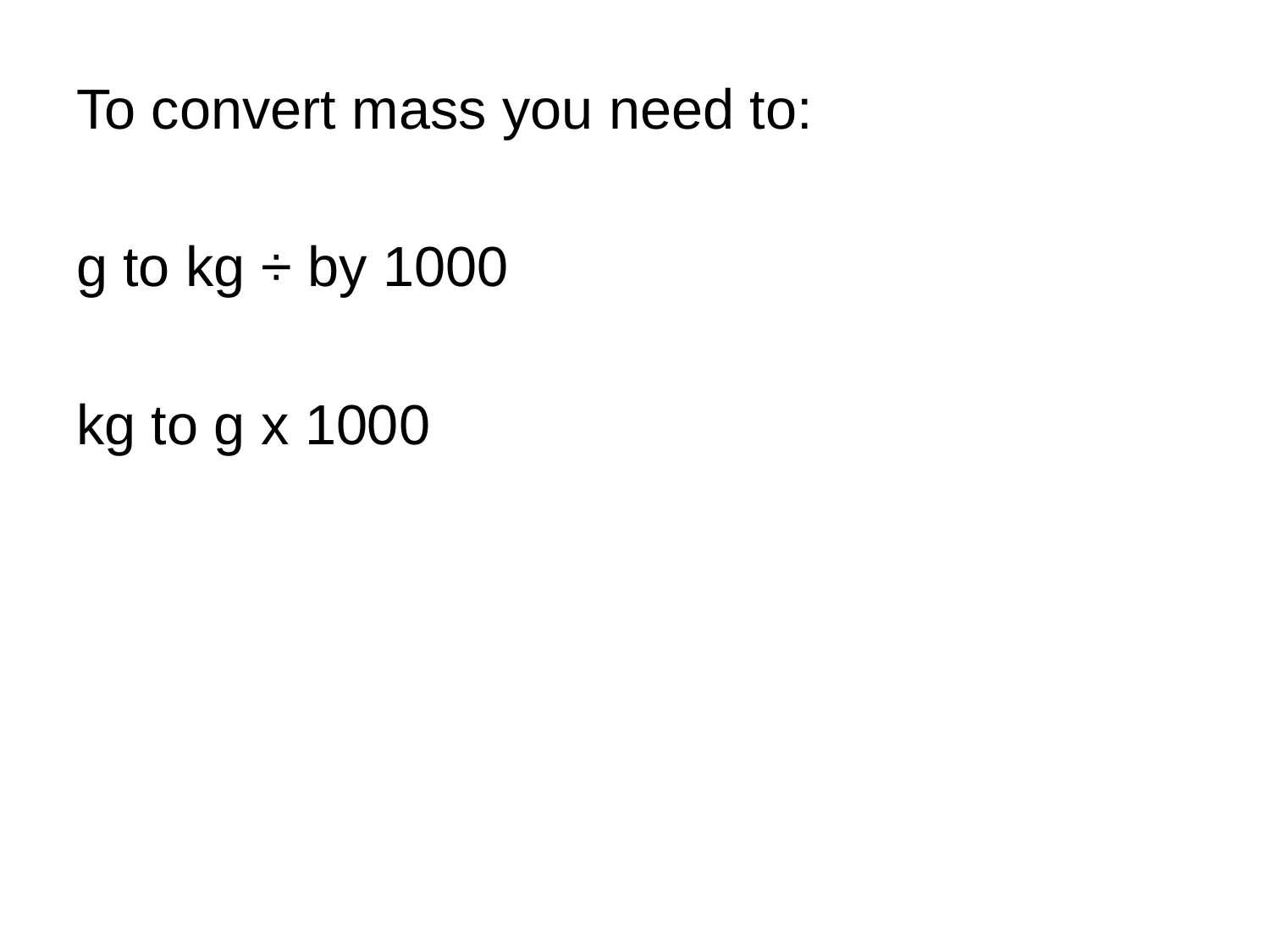

To convert mass you need to:

g to kg ÷ by 1000

kg to g x 1000